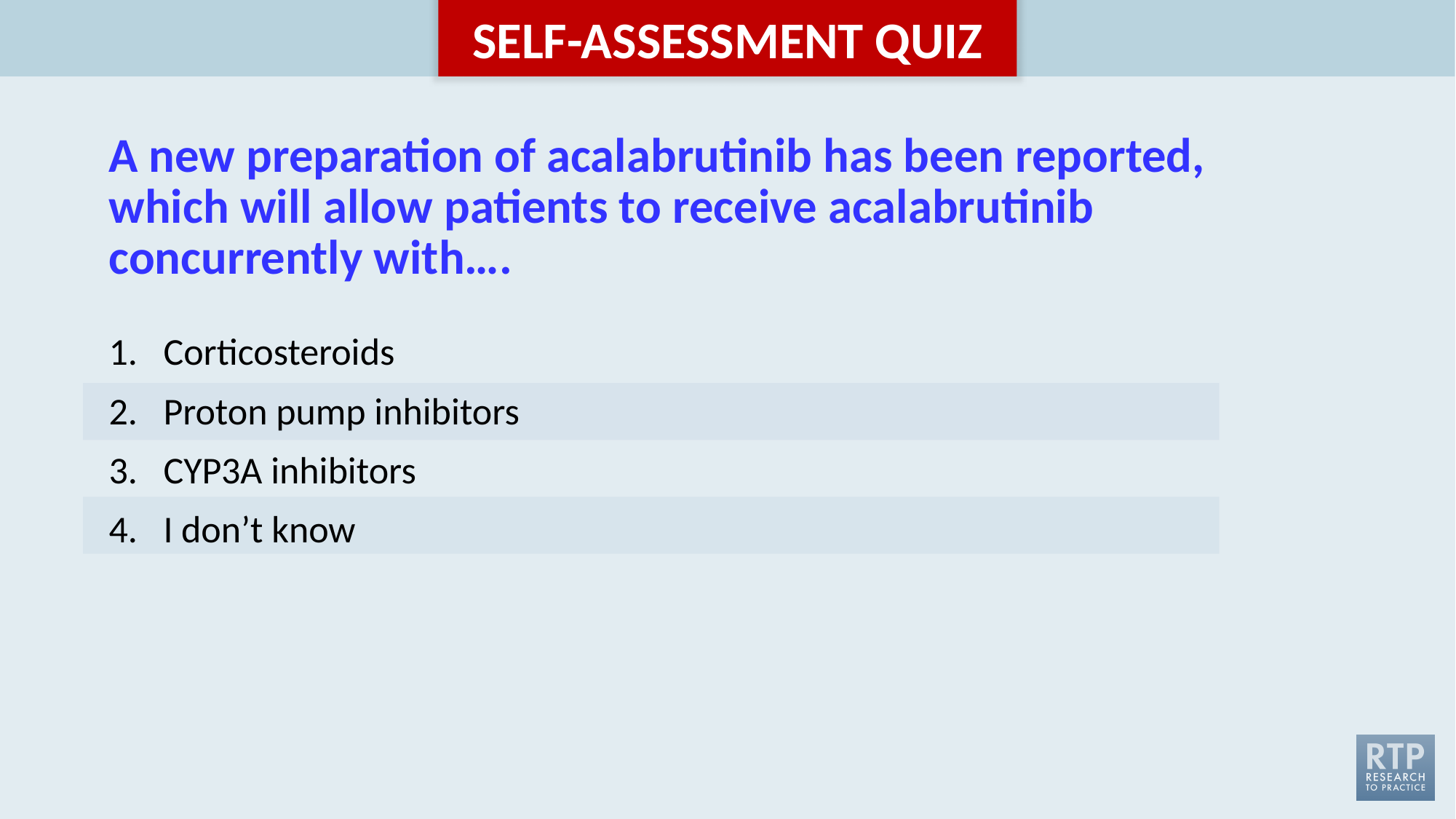

# A new preparation of acalabrutinib has been reported, which will allow patients to receive acalabrutinib concurrently with….
Corticosteroids
Proton pump inhibitors
CYP3A inhibitors
I don’t know
|  |
| --- |
|  |
|  |
|  |
|  |